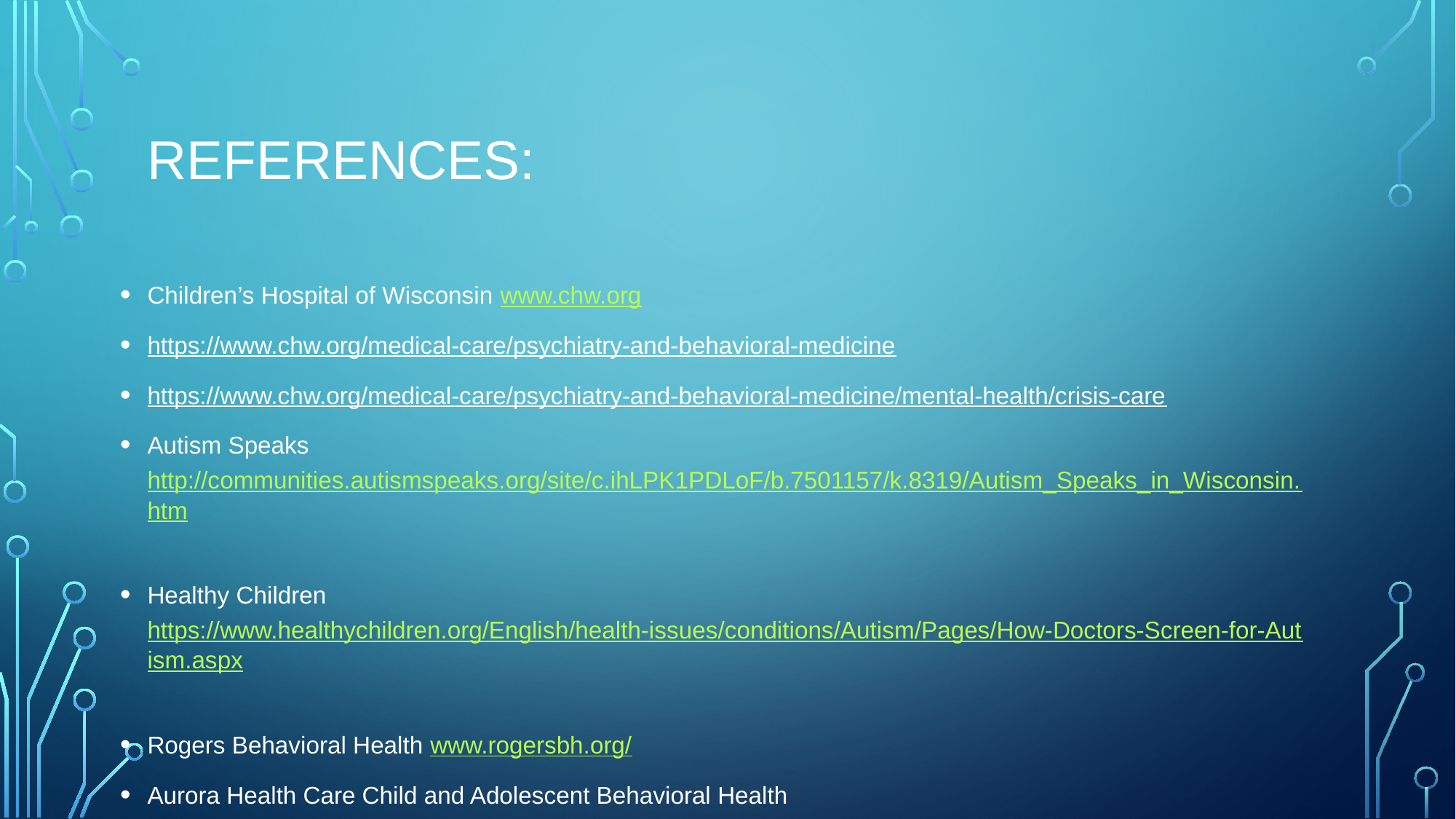

# References:
Children’s Hospital of Wisconsin www.chw.org
https://www.chw.org/medical-care/psychiatry-and-behavioral-medicine
https://www.chw.org/medical-care/psychiatry-and-behavioral-medicine/mental-health/crisis-care
Autism Speaks http://communities.autismspeaks.org/site/c.ihLPK1PDLoF/b.7501157/k.8319/Autism_Speaks_in_Wisconsin.htm
Healthy Children https://www.healthychildren.org/English/health-issues/conditions/Autism/Pages/How-Doctors-Screen-for-Autism.aspx
Rogers Behavioral Health www.rogersbh.org/
Aurora Health Care Child and Adolescent Behavioral Health https://www.aurorahealthcare.org/services/behavioral-health-addiction/child-and-adolescent